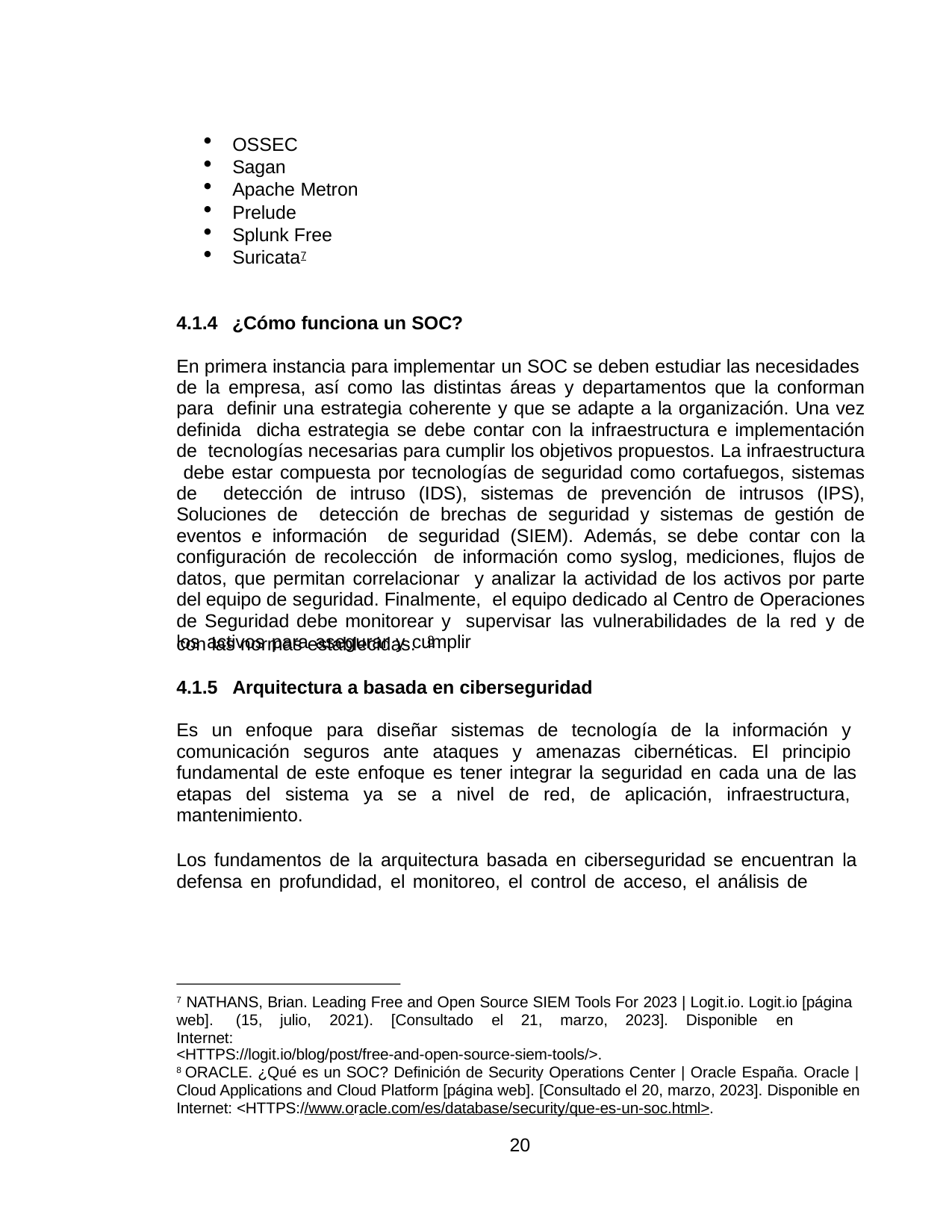

OSSEC
Sagan
Apache Metron
Prelude
Splunk Free
Suricata7

4.1.4 ¿Cómo funciona un SOC?

En primera instancia para implementar un SOC se deben estudiar las necesidades  de la empresa, así como las distintas áreas y departamentos que la conforman para  definir una estrategia coherente y que se adapte a la organización. Una vez definida  dicha estrategia se debe contar con la infraestructura e implementación de  tecnologías necesarias para cumplir los objetivos propuestos. La infraestructura  debe estar compuesta por tecnologías de seguridad como cortafuegos, sistemas de  detección de intruso (IDS), sistemas de prevención de intrusos (IPS), Soluciones de  detección de brechas de seguridad y sistemas de gestión de eventos e información  de seguridad (SIEM). Además, se debe contar con la configuración de recolección  de información como syslog, mediciones, flujos de datos, que permitan correlacionar  y analizar la actividad de los activos por parte del equipo de seguridad. Finalmente,  el equipo dedicado al Centro de Operaciones de Seguridad debe monitorear y  supervisar las vulnerabilidades de la red y de los activos para asegurar y cumplir
con las normas establecidas.
8
4.1.5 Arquitectura a basada en ciberseguridad

Es un enfoque para diseñar sistemas de tecnología de la información y  comunicación seguros ante ataques y amenazas cibernéticas. El principio  fundamental de este enfoque es tener integrar la seguridad en cada una de las  etapas del sistema ya se a nivel de red, de aplicación, infraestructura,  mantenimiento.

Los fundamentos de la arquitectura basada en ciberseguridad se encuentran la  defensa en profundidad, el monitoreo, el control de acceso, el análisis de

7 NATHANS, Brian. Leading Free and Open Source SIEM Tools For 2023 | Logit.io. Logit.io [página  web].	(15,	julio,	2021).	[Consultado	el	21,	marzo,	2023].	Disponible	en	Internet:
<HTTPS://logit.io/blog/post/free-and-open-source-siem-tools/>.
8 ORACLE. ¿Qué es un SOC? Definición de Security Operations Center | Oracle España. Oracle |  Cloud Applications and Cloud Platform [página web]. [Consultado el 20, marzo, 2023]. Disponible en  Internet: <HTTPS://www.oracle.com/es/database/security/que-es-un-soc.html>.
20